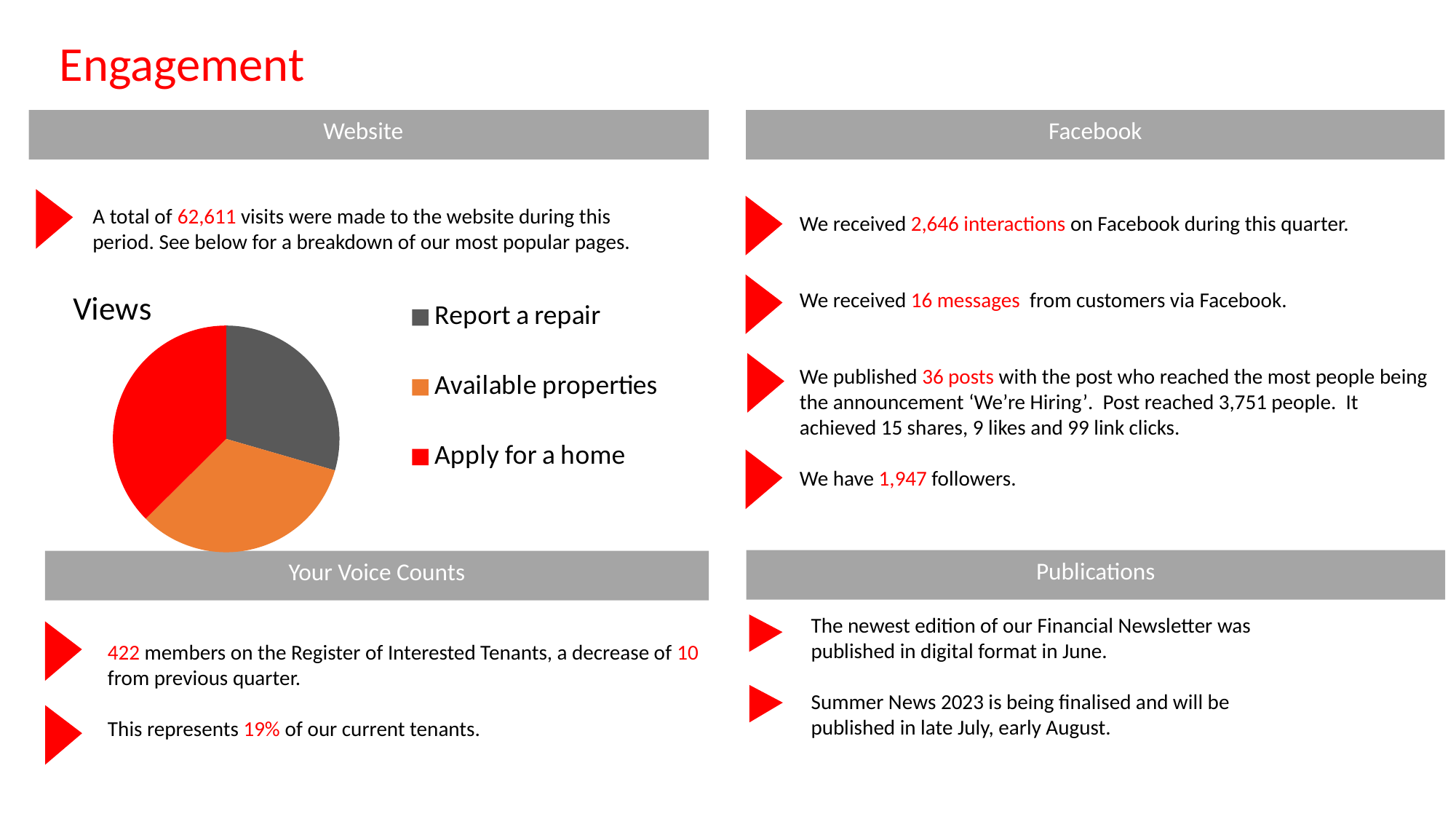

Facebook
Website
# Engagement
A total of 62,611 visits were made to the website during this period. See below for a breakdown of our most popular pages.

We received 2,646 interactions on Facebook during this quarter.

We received 16 messages  from customers via Facebook.

We published 36 posts with the post who reached the most people being the announcement ‘We’re Hiring’.  Post reached 3,751 people.  It achieved 15 shares, 9 likes and 99 link clicks.

We have 1,947 followers.

Publications

Your Voice Counts

### Chart: Views

| Category | Views |
|---|---|
| Report a repair | 7124.0 |
| Available properties | 7991.0 |
| Apply for a home | 9045.0 |

The newest edition of our Financial Newsletter was published in digital format in June.

Summer News 2023 is being finalised and will be published in late July, early August.

422 members on the Register of Interested Tenants, a decrease of 10 from previous quarter.

This represents 19% of our current tenants.